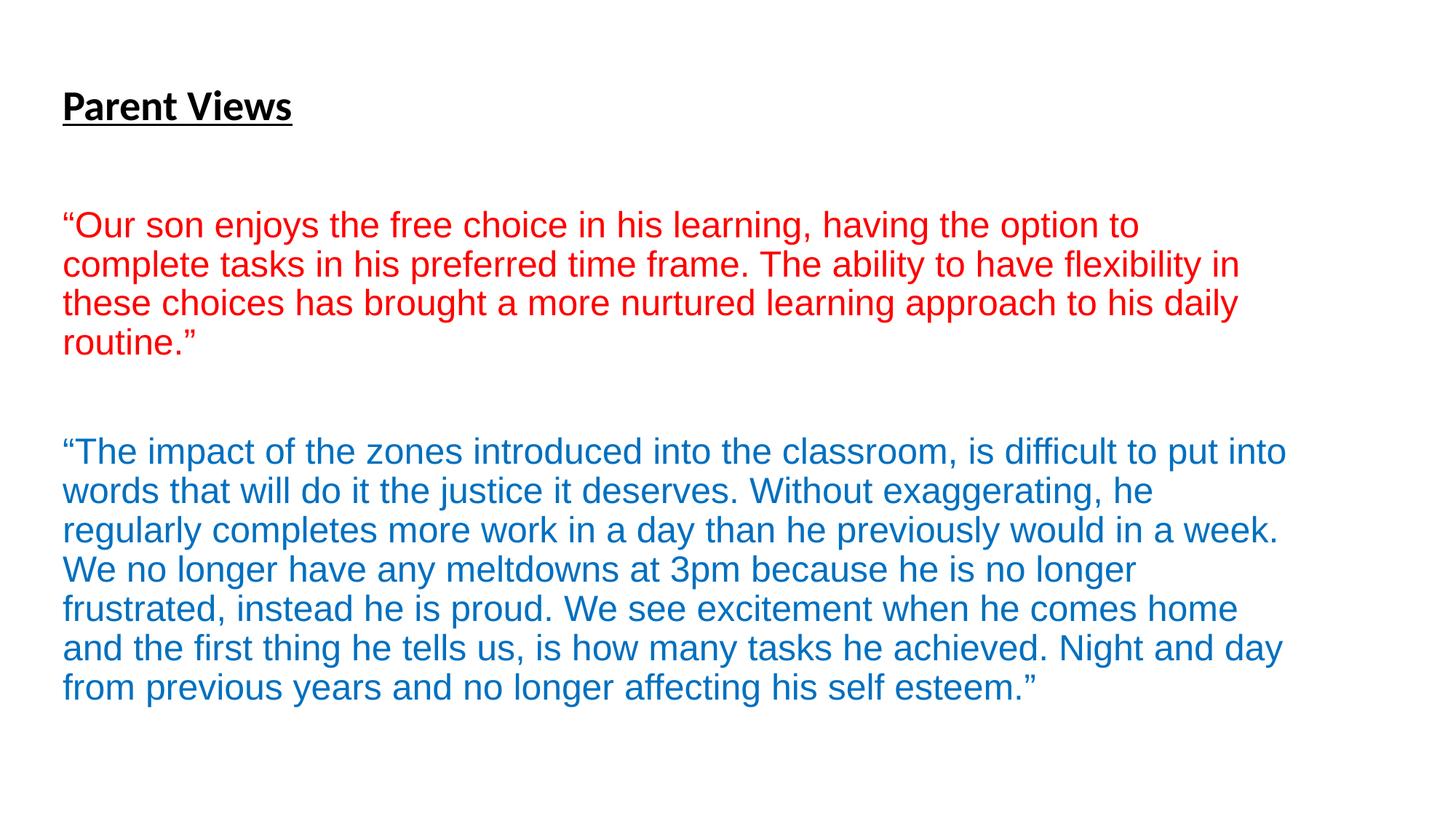

Parent Views

“Our son enjoys the free choice in his learning, having the option to complete tasks in his preferred time frame. The ability to have flexibility in these choices has brought a more nurtured learning approach to his daily routine.”

“The impact of the zones introduced into the classroom, is difficult to put into words that will do it the justice it deserves. Without exaggerating, he regularly completes more work in a day than he previously would in a week. We no longer have any meltdowns at 3pm because he is no longer frustrated, instead he is proud. We see excitement when he comes home and the first thing he tells us, is how many tasks he achieved. Night and day from previous years and no longer affecting his self esteem.”